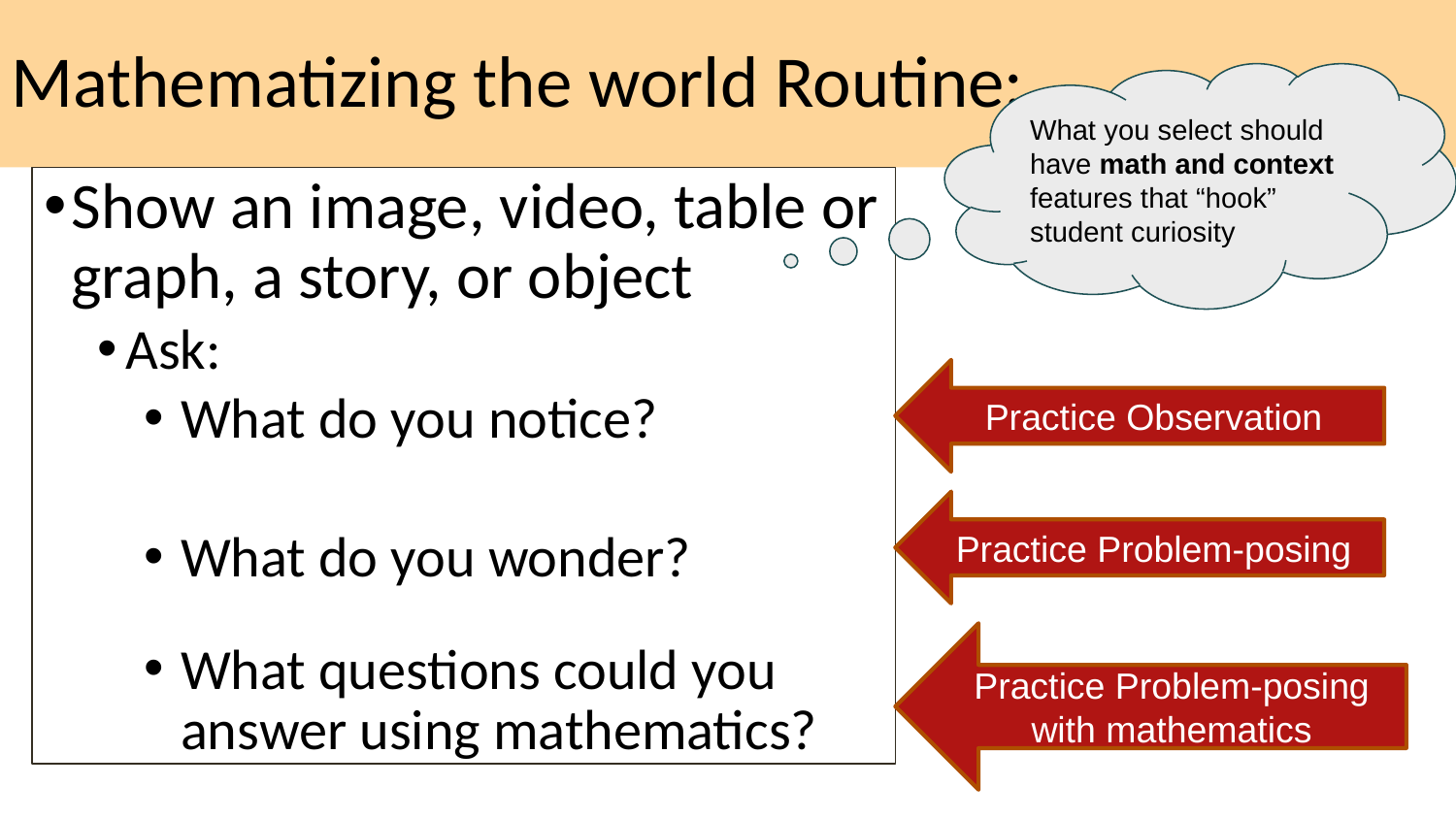

# Mathematizing the world Routine:
What you select should have math and context features that “hook” student curiosity
Show an image, video, table or graph, a story, or object
Ask:
What do you notice?

What do you wonder?

What questions could you answer using mathematics?
Practice Observation
Practice Problem-posing
Practice Problem-posing with mathematics